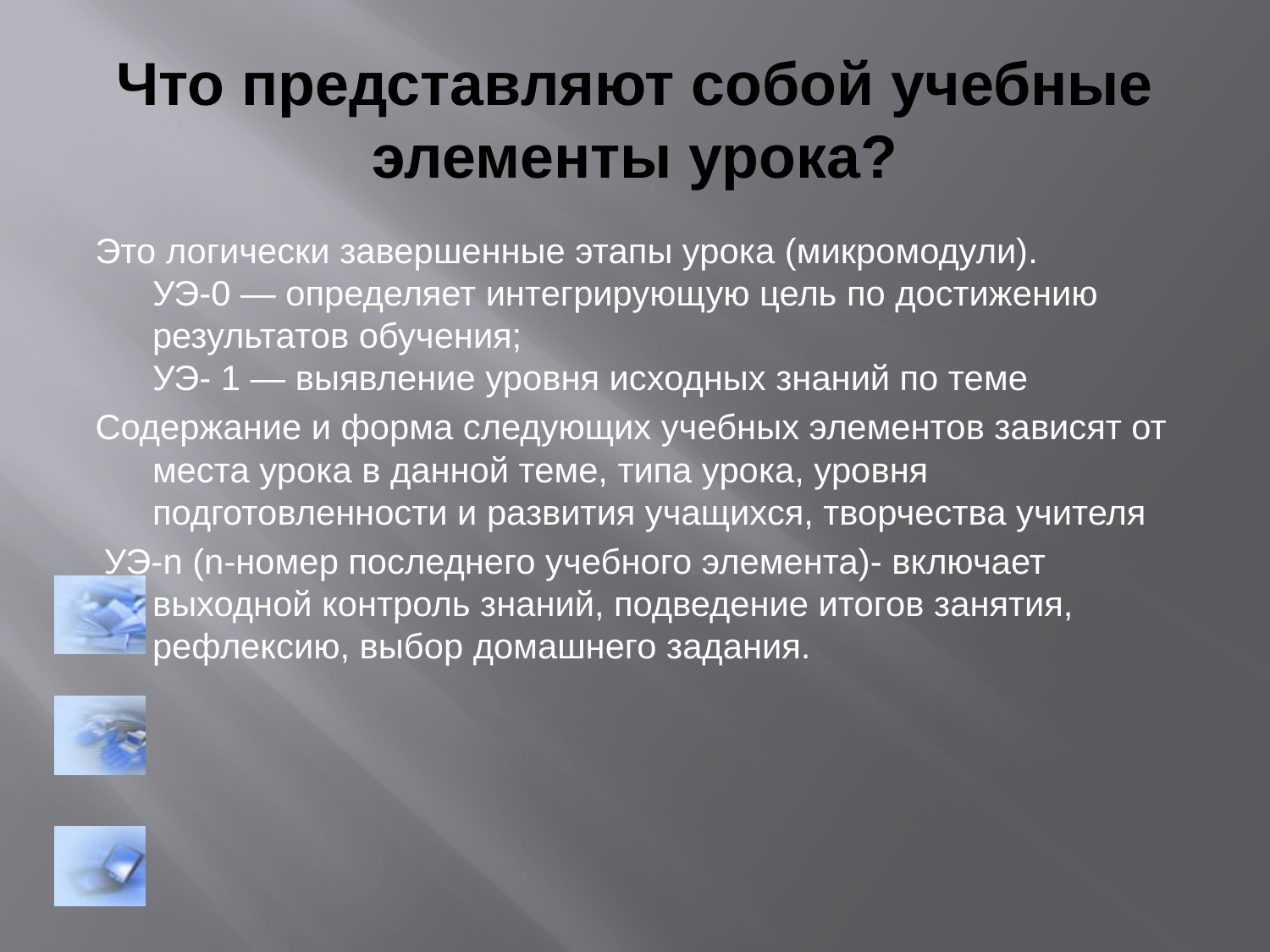

# Что представляют собой учебные элементы урока?
Это логически завершенные этапы урока (микромодули).
УЭ-0 — определяет интегрирующую цель по достижению результатов обучения;
УЭ- 1 — выявление уровня исходных знаний по теме
Содержание и форма следующих учебных элементов зависят от места урока в данной теме, типа урока, уровня подготовленности и развития учащихся, творчества учителя
 УЭ-n (n-номер последнего учебного элемента)- включает выходной контроль знаний, подведение итогов занятия, рефлексию, выбор домашнего задания.